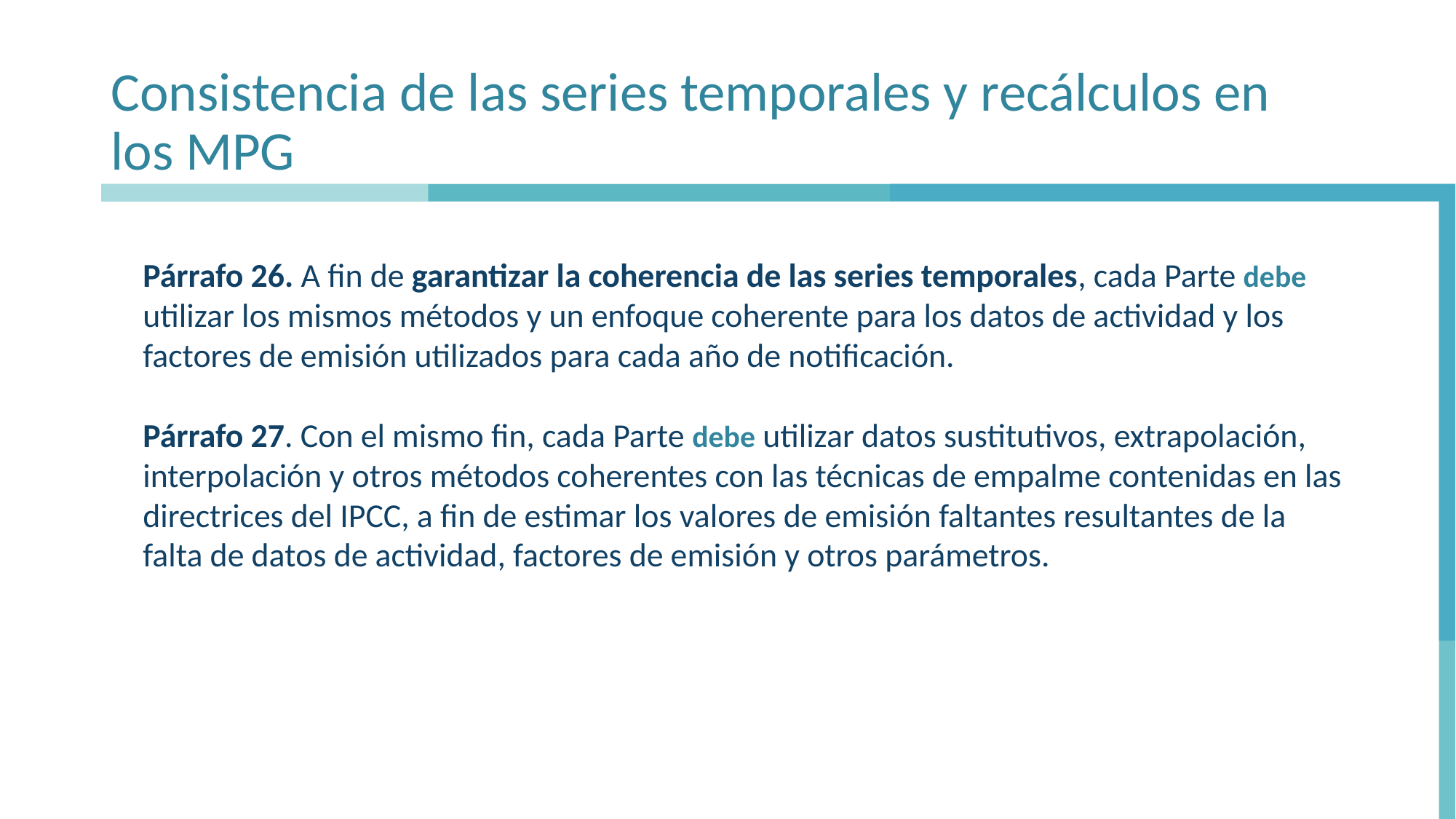

# Consistencia de las series temporales y recálculos en los MPG
Párrafo 26. A fin de garantizar la coherencia de las series temporales, cada Parte debe utilizar los mismos métodos y un enfoque coherente para los datos de actividad y los factores de emisión utilizados para cada año de notificación.

Párrafo 27. Con el mismo fin, cada Parte debe utilizar datos sustitutivos, extrapolación, interpolación y otros métodos coherentes con las técnicas de empalme contenidas en las directrices del IPCC, a fin de estimar los valores de emisión faltantes resultantes de la falta de datos de actividad, factores de emisión y otros parámetros.